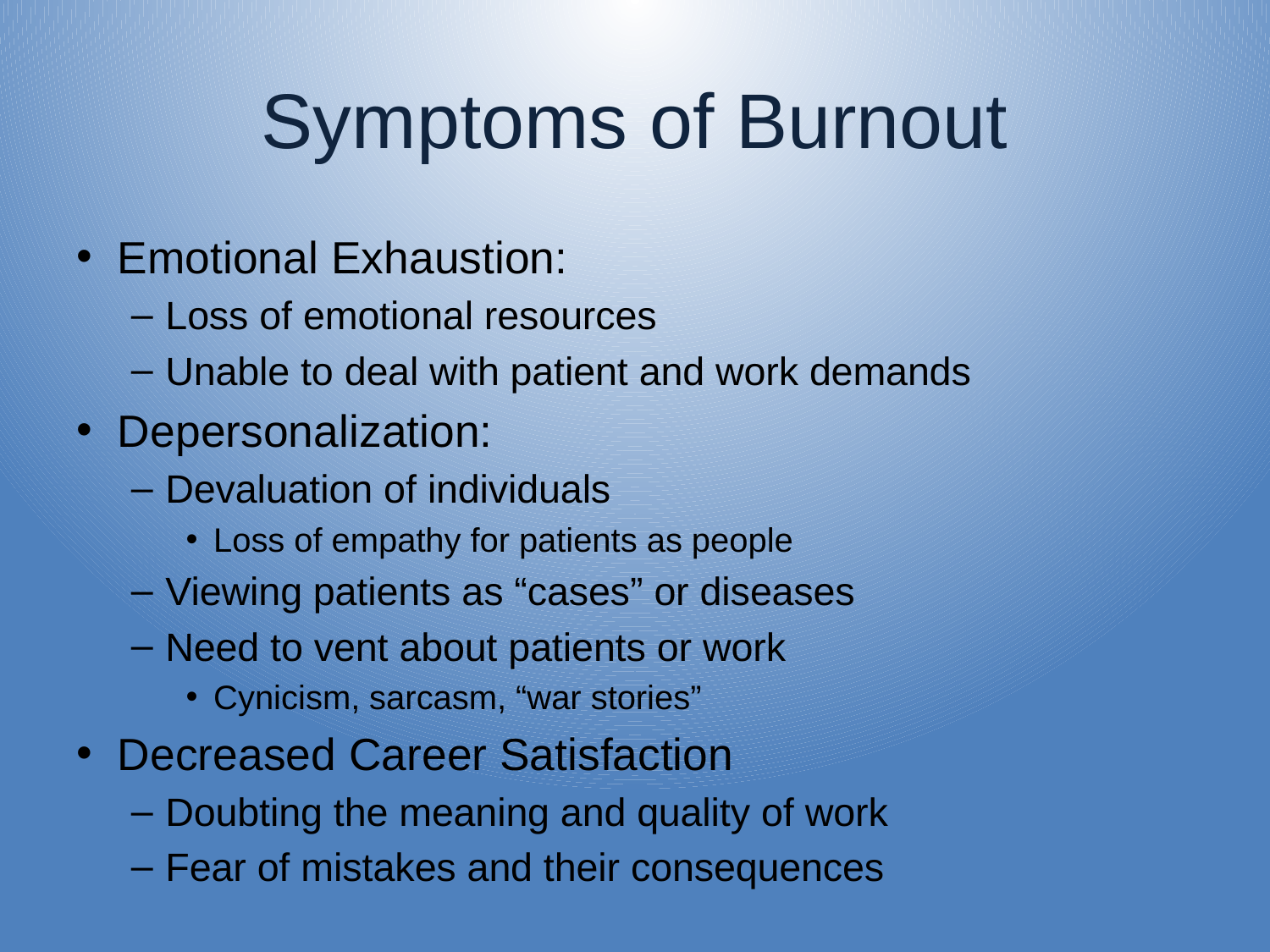

# Symptoms of Burnout
Emotional Exhaustion:
Loss of emotional resources
Unable to deal with patient and work demands
Depersonalization:
Devaluation of individuals
Loss of empathy for patients as people
Viewing patients as “cases” or diseases
Need to vent about patients or work
Cynicism, sarcasm, “war stories”
Decreased Career Satisfaction
Doubting the meaning and quality of work
Fear of mistakes and their consequences